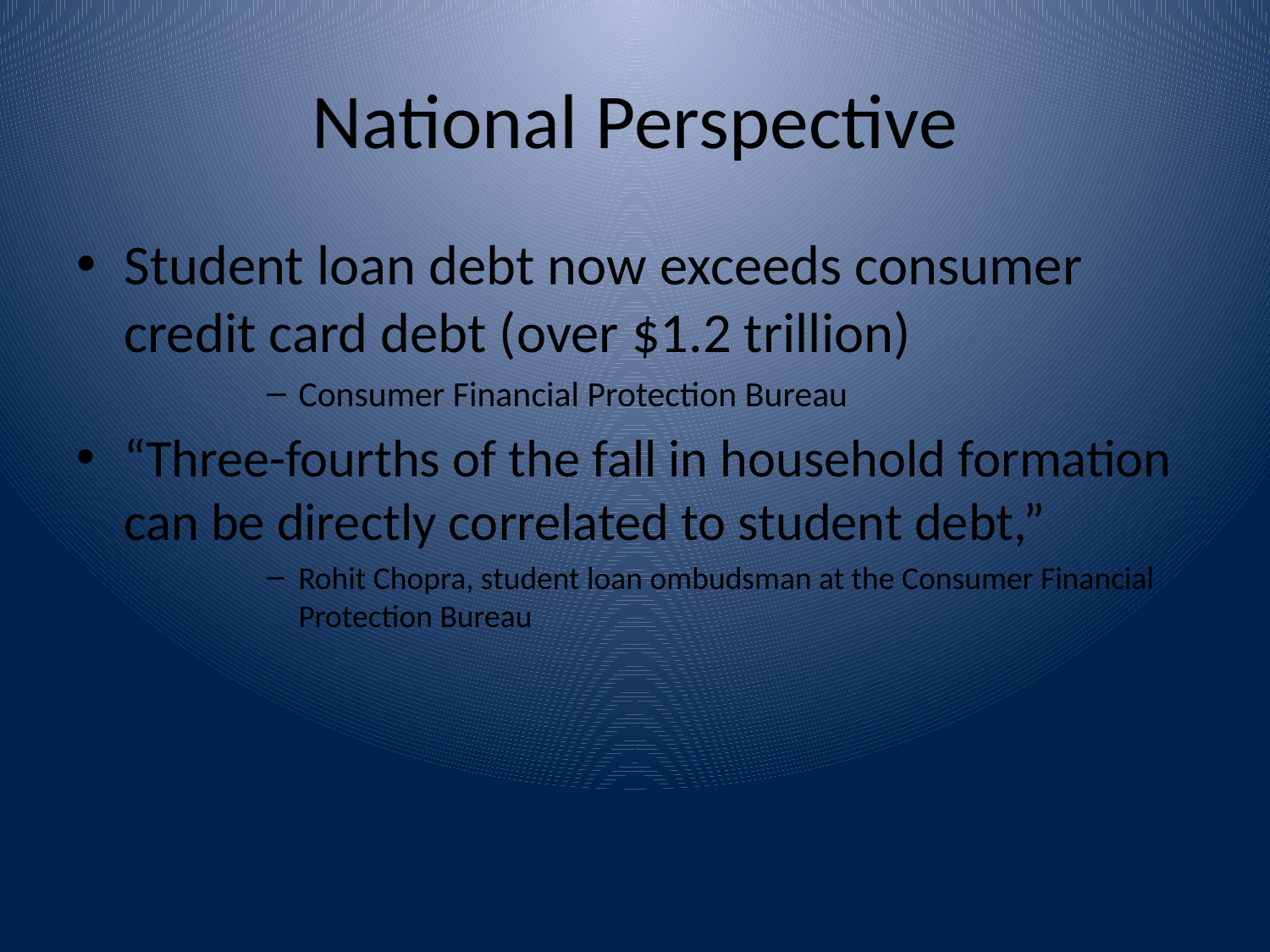

# National Perspective
Student loan debt now exceeds consumer credit card debt (over $1.2 trillion)
Consumer Financial Protection Bureau
“Three-fourths of the fall in household formation can be directly correlated to student debt,”
Rohit Chopra, student loan ombudsman at the Consumer Financial Protection Bureau